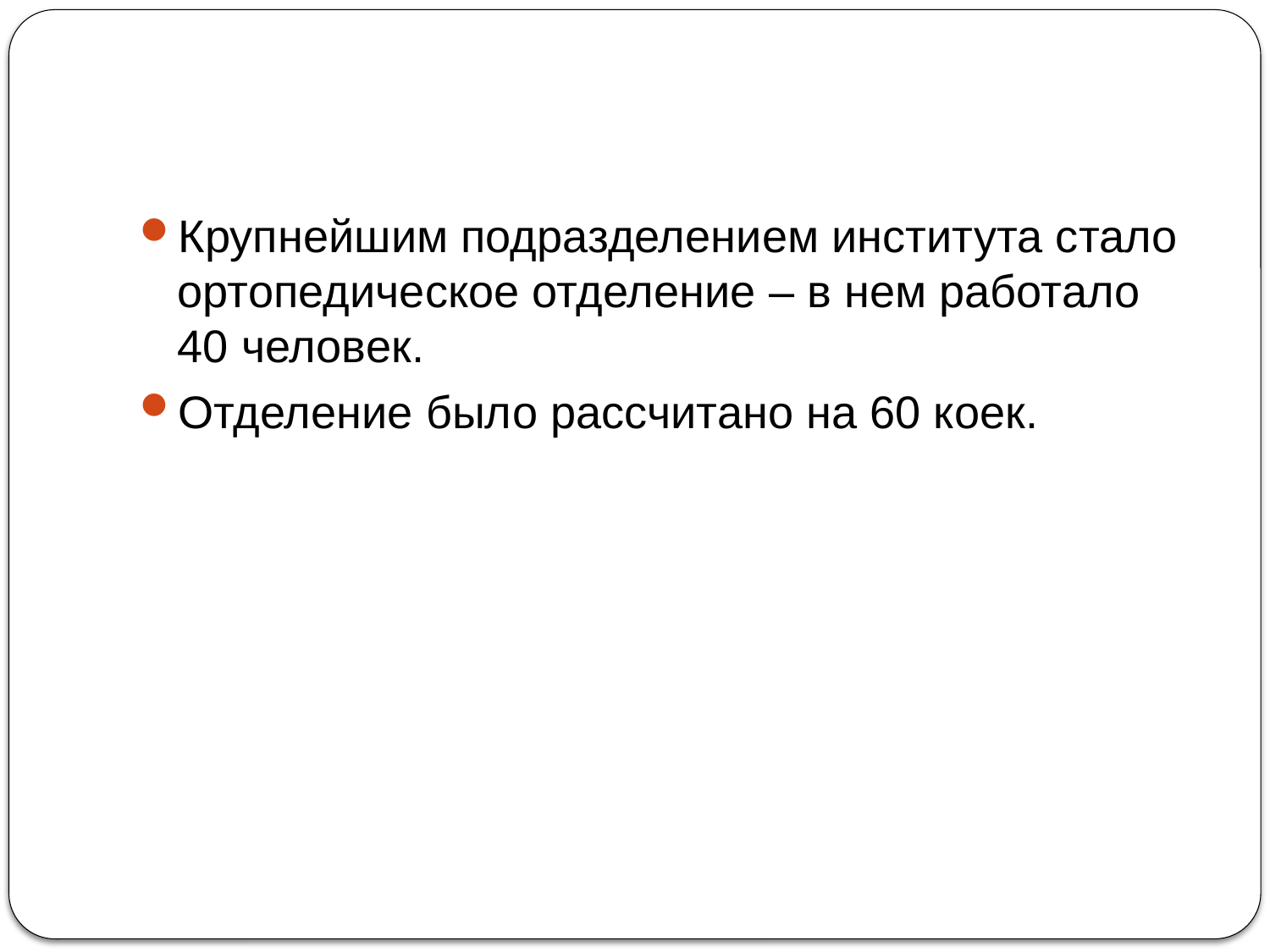

Крупнейшим подразделением института стало ортопедическое отделение – в нем работало 40 человек.
Отделение было рассчитано на 60 коек.